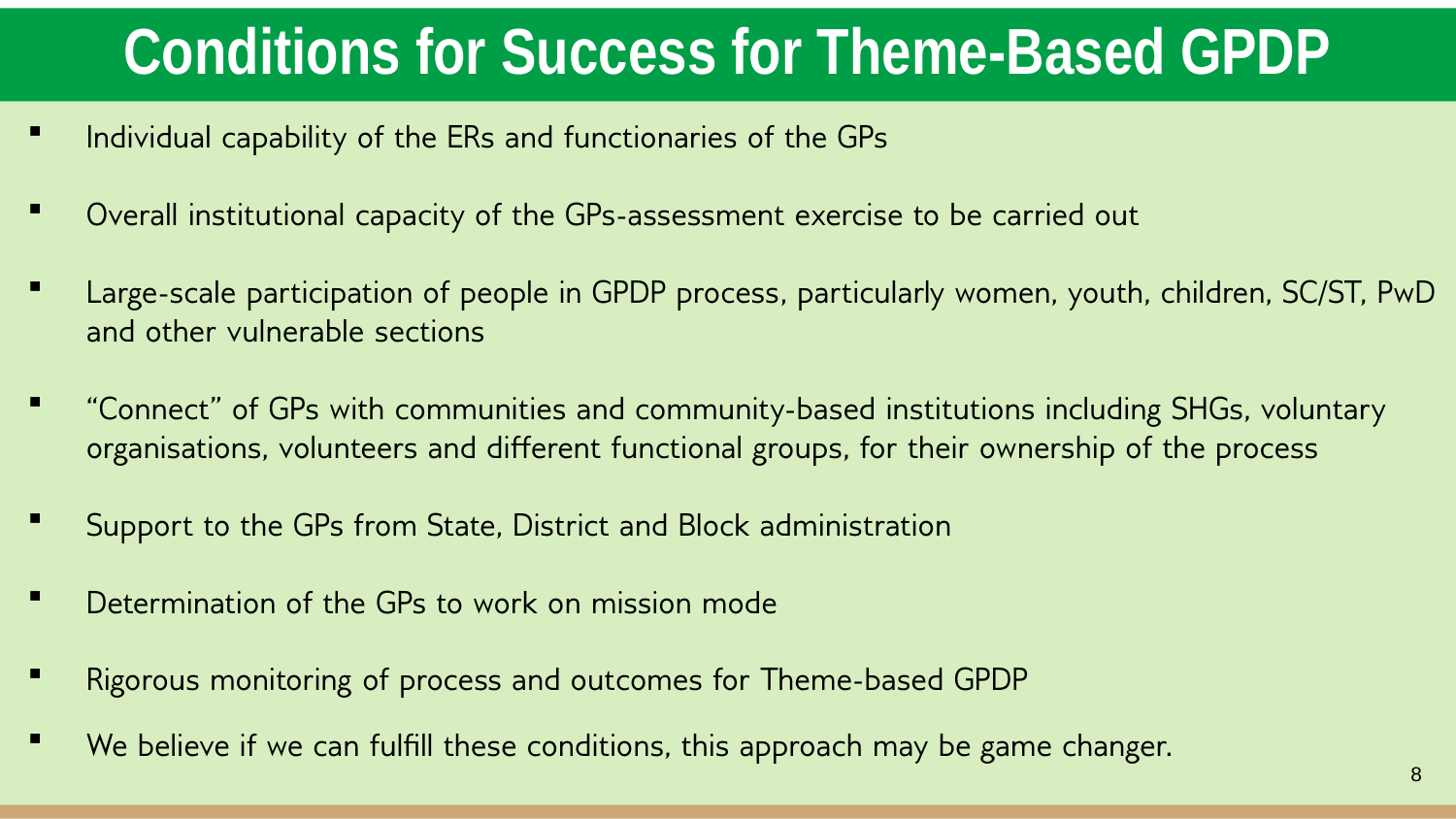

# Conditions for Success for Theme-Based GPDP
Individual capability of the ERs and functionaries of the GPs

Overall institutional capacity of the GPs-assessment exercise to be carried out

Large-scale participation of people in GPDP process, particularly women, youth, children, SC/ST, PwD and other vulnerable sections

“Connect” of GPs with communities and community-based institutions including SHGs, voluntary organisations, volunteers and different functional groups, for their ownership of the process

Support to the GPs from State, District and Block administration

Determination of the GPs to work on mission mode

Rigorous monitoring of process and outcomes for Theme-based GPDP

We believe if we can fulfill these conditions, this approach may be game changer.

8